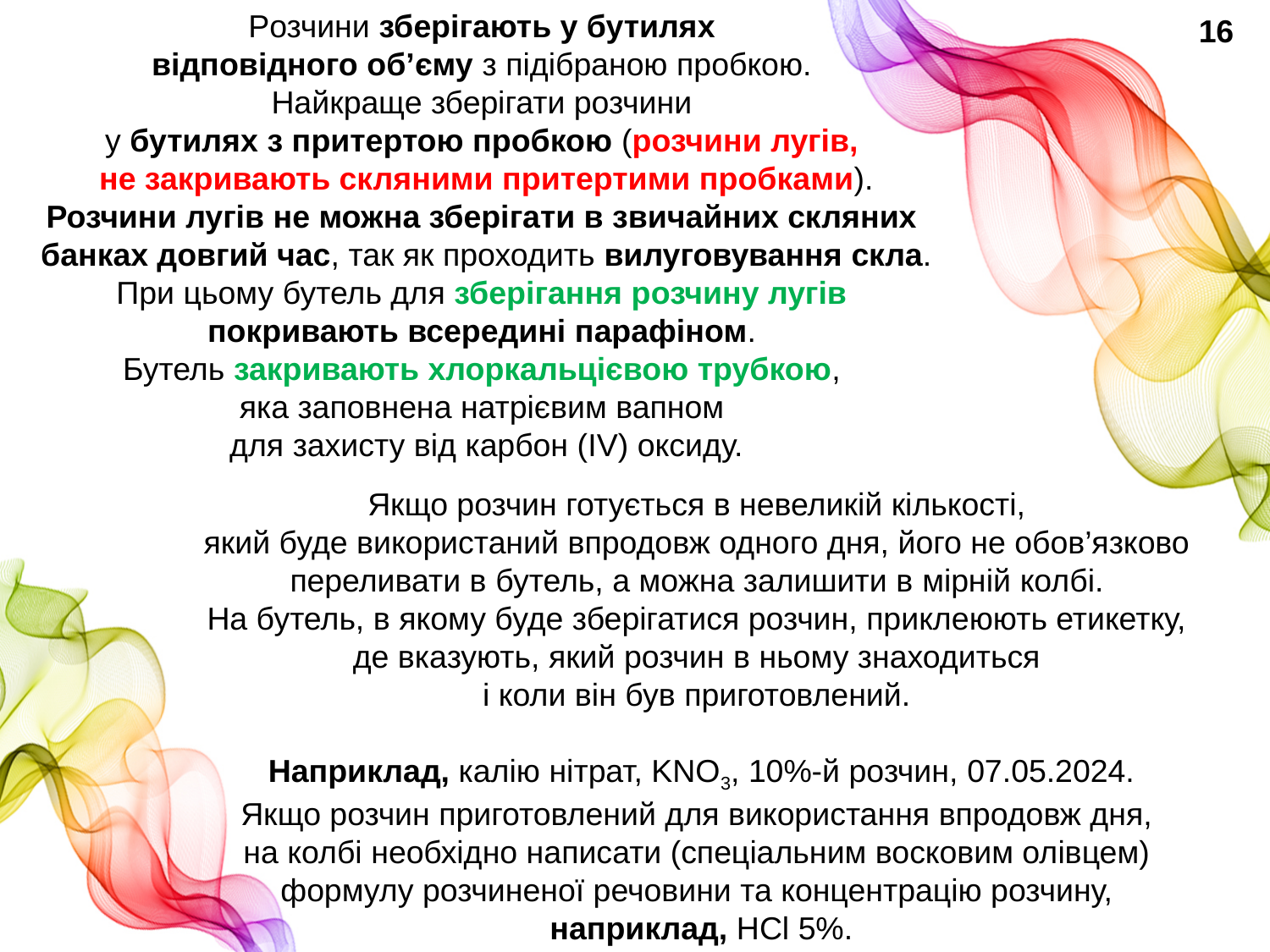

Розчини зберігають у бутилях
відповідного об’єму з підібраною пробкою.
Найкраще зберігати розчини
у бутилях з притертою пробкою (розчини лугів,
не закривають скляними притертими пробками).
Розчини лугів не можна зберігати в звичайних скляних
банках довгий час, так як проходить вилуговування скла.
При цьому бутель для зберігання розчину лугів
покривають всередині парафіном.
Бутель закривають хлоркальцієвою трубкою,
яка заповнена натрієвим вапном
для захисту від карбон (IV) оксиду.
16
Якщо розчин готується в невеликій кількості,
який буде використаний впродовж одного дня, його не обов’язково
переливати в бутель, а можна залишити в мірній колбі.
На бутель, в якому буде зберігатися розчин, приклеюють етикетку,
де вказують, який розчин в ньому знаходиться
і коли він був приготовлений.

Наприклад, калію нітрат, KNO3, 10%-й розчин, 07.05.2024.
Якщо розчин приготовлений для використання впродовж дня,
на колбі необхідно написати (спеціальним восковим олівцем)
формулу розчиненої речовини та концентрацію розчину,
наприклад, HCl 5%.